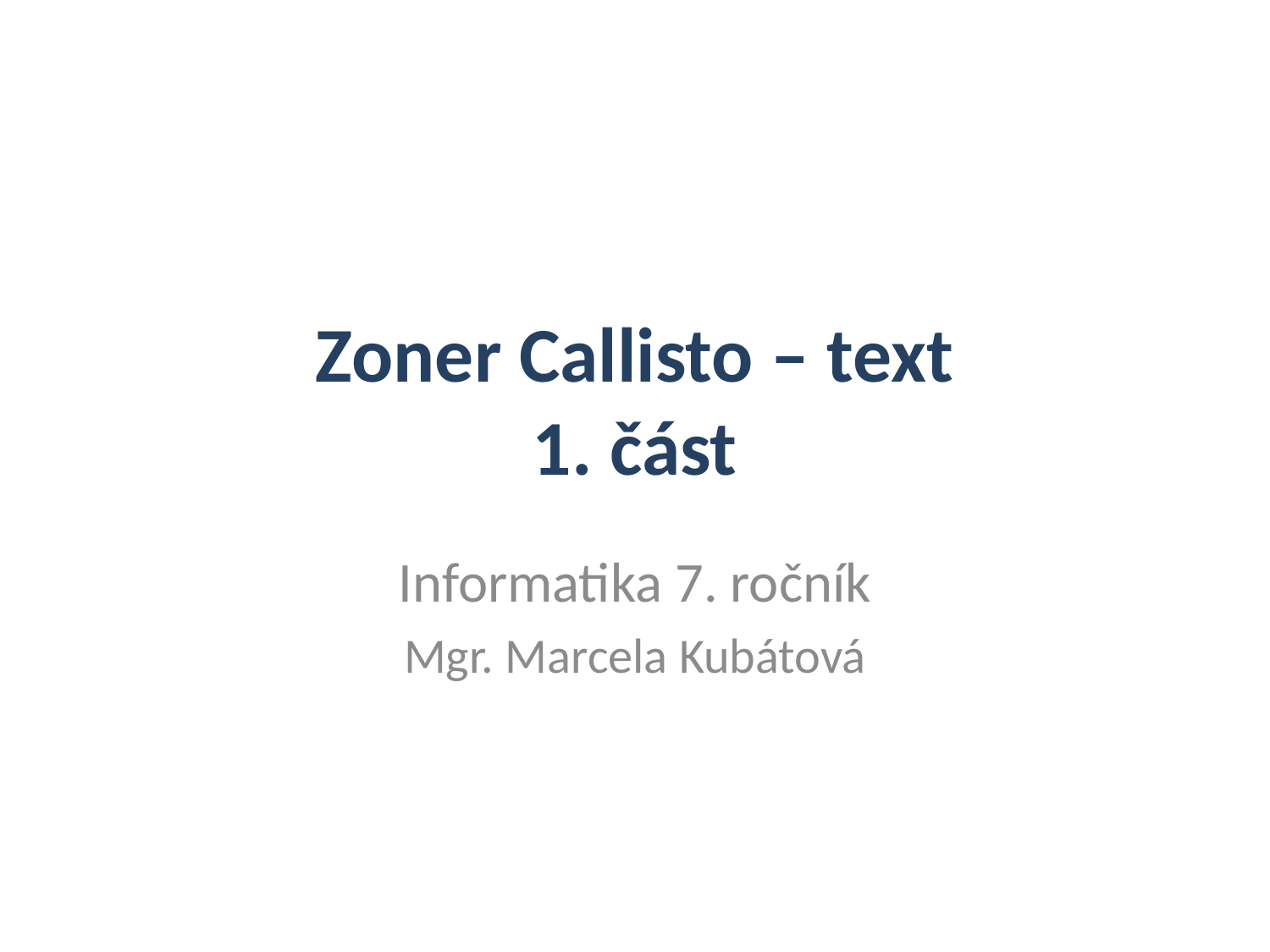

# Zoner Callisto – text 1. část
Informatika 7. ročník
Mgr. Marcela Kubátová